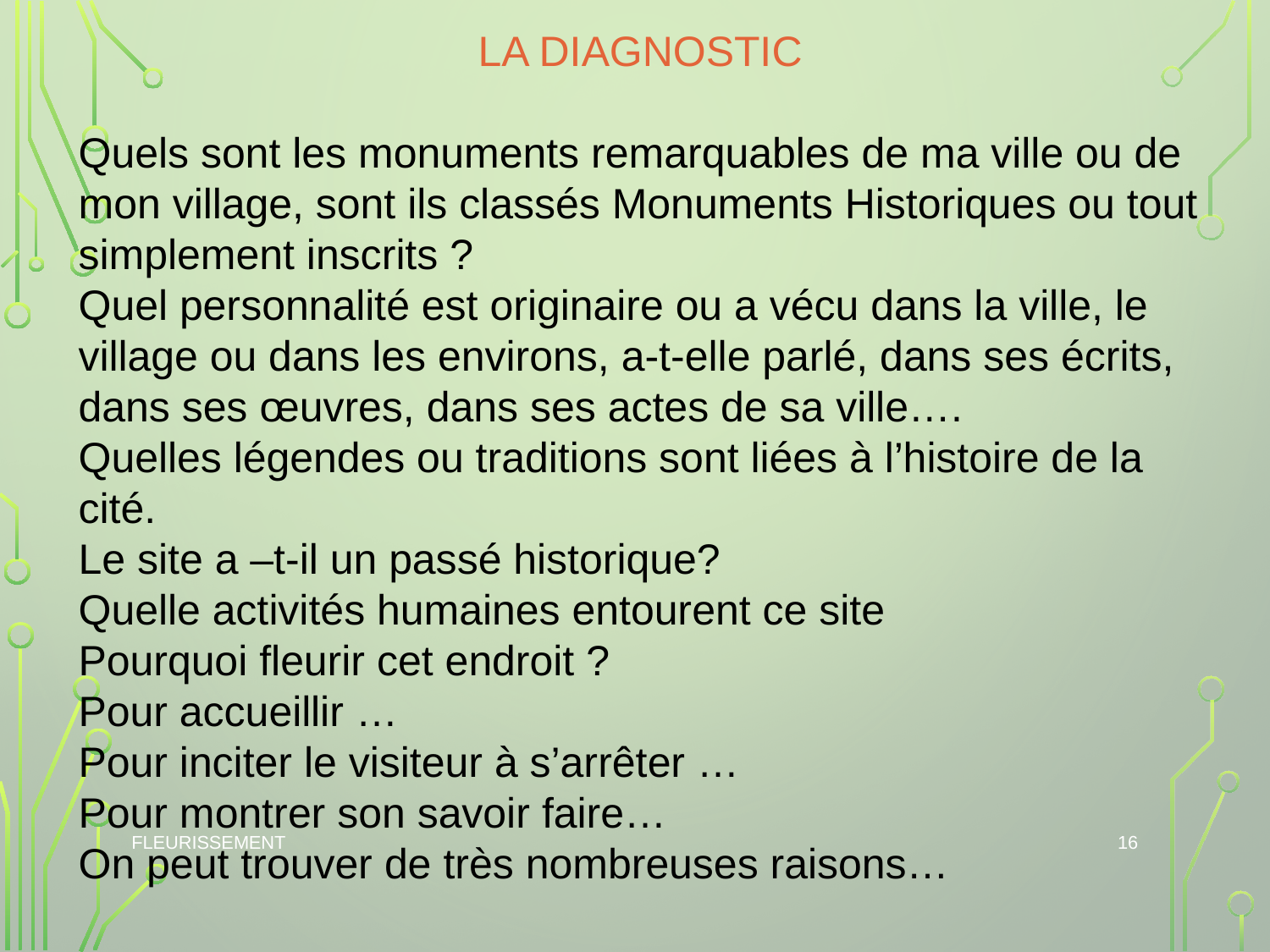

LA DIAGNOSTIC

Quels sont les monuments remarquables de ma ville ou de mon village, sont ils classés Monuments Historiques ou tout simplement inscrits ?
Quel personnalité est originaire ou a vécu dans la ville, le village ou dans les environs, a-t-elle parlé, dans ses écrits, dans ses œuvres, dans ses actes de sa ville….
Quelles légendes ou traditions sont liées à l’histoire de la cité.
Le site a –t-il un passé historique?
Quelle activités humaines entourent ce site
Pourquoi fleurir cet endroit ?
Pour accueillir …
Pour inciter le visiteur à s’arrêter …
Pour montrer son savoir faire…
On peut trouver de très nombreuses raisons…

16
FLEURISSEMENT